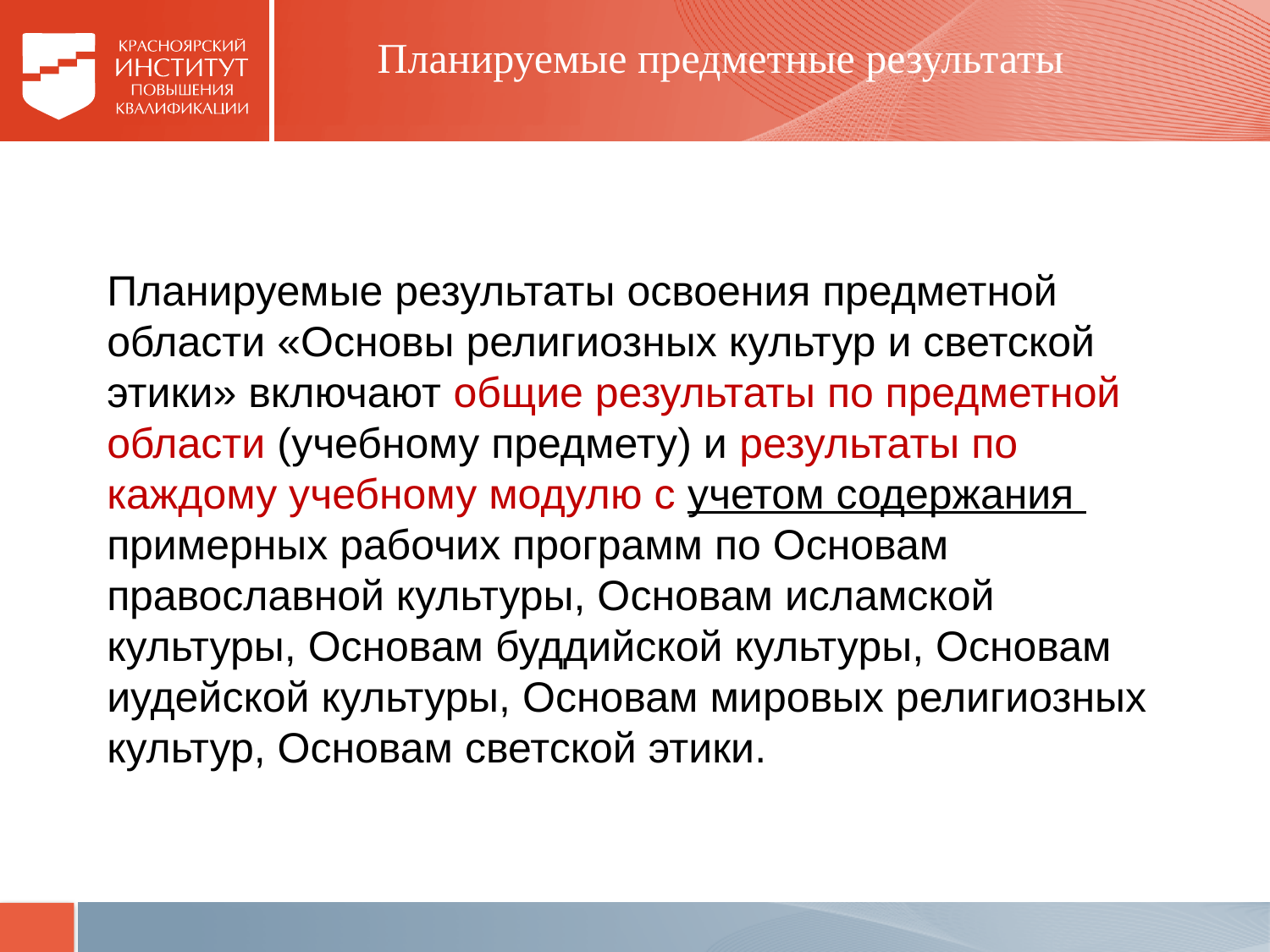

Планируемые предметные результаты

Планируемые результаты освоения предметной области «Основы религиозных культур и светской этики» включают общие результаты по предметной области (учебному предмету) и результаты по каждому учебному модулю с учетом содержания примерных рабочих программ по Основам православной культуры, Основам исламской культуры, Основам буддийской культуры, Основам иудейской культуры, Основам мировых религиозных культур, Основам светской этики.